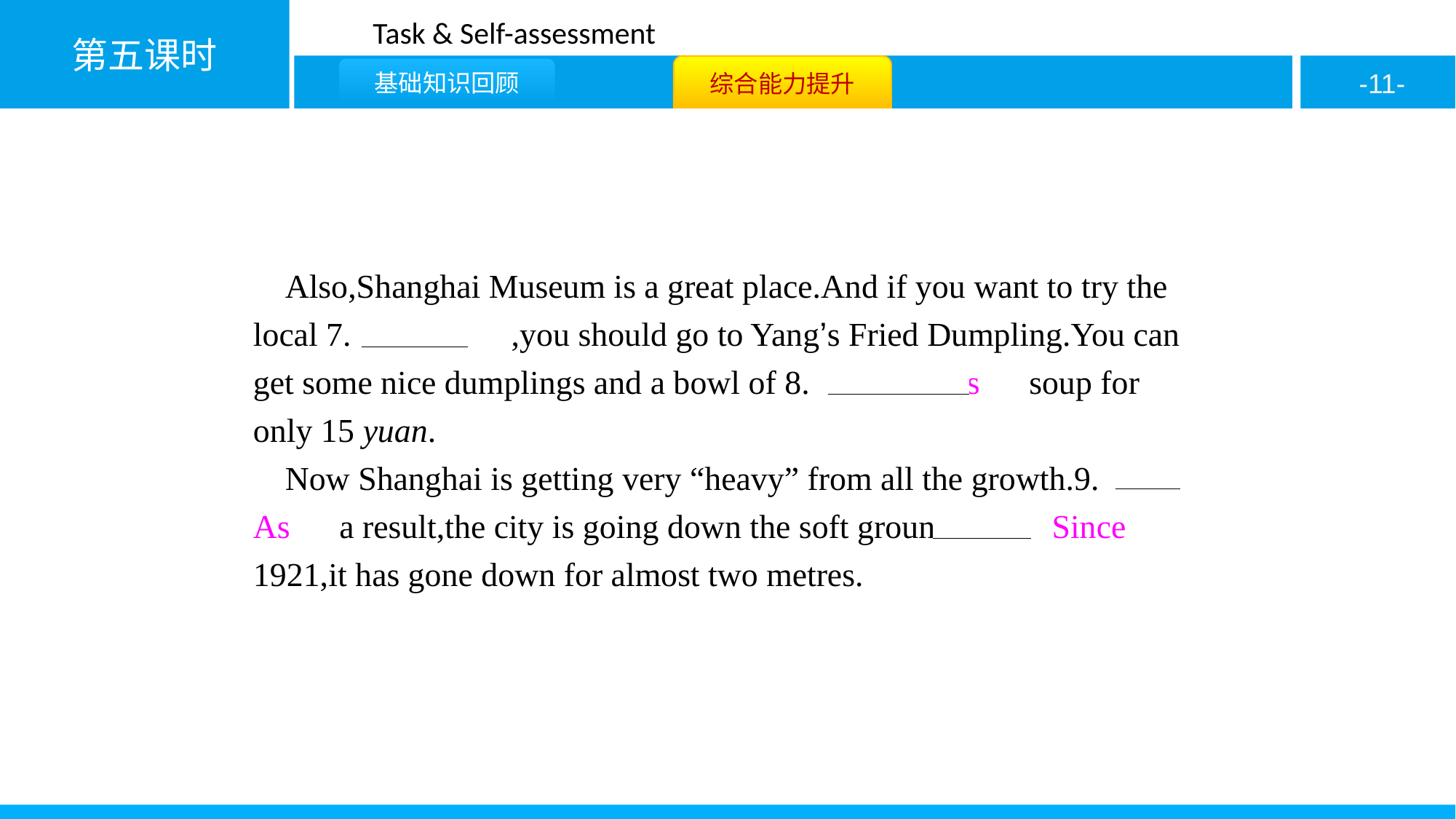

Also,Shanghai Museum is a great place.And if you want to try the local 7.　food　,you should go to Yang’s Fried Dumpling.You can get some nice dumplings and a bowl of 8.　delicious　soup for only 15 yuan.
Now Shanghai is getting very “heavy” from all the growth.9.　As　a result,the city is going down the soft ground.10.　Since　1921,it has gone down for almost two metres.